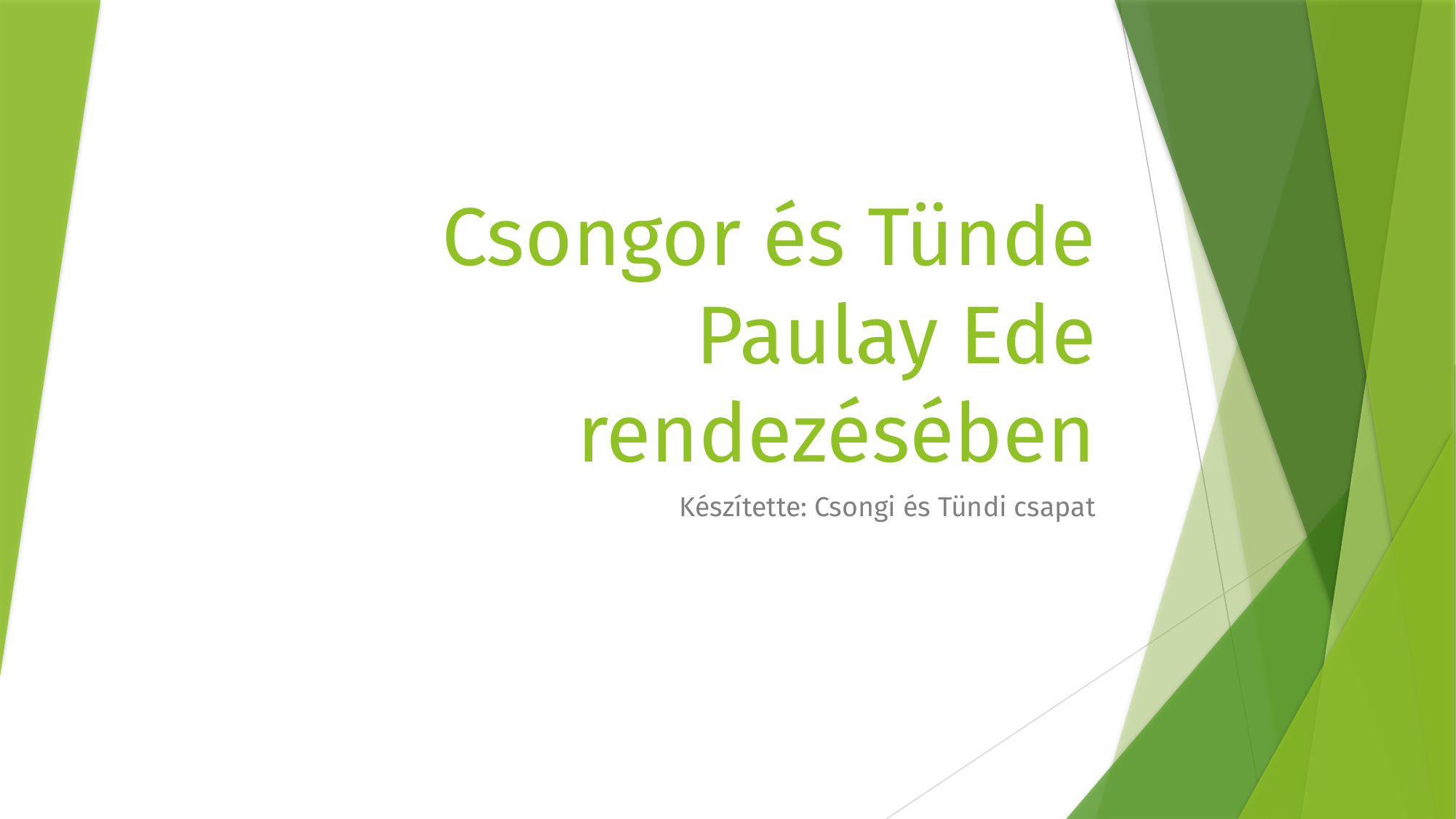

# Csongor és Tünde Paulay Ede rendezésében
Készítette: Csongi és Tündi csapat